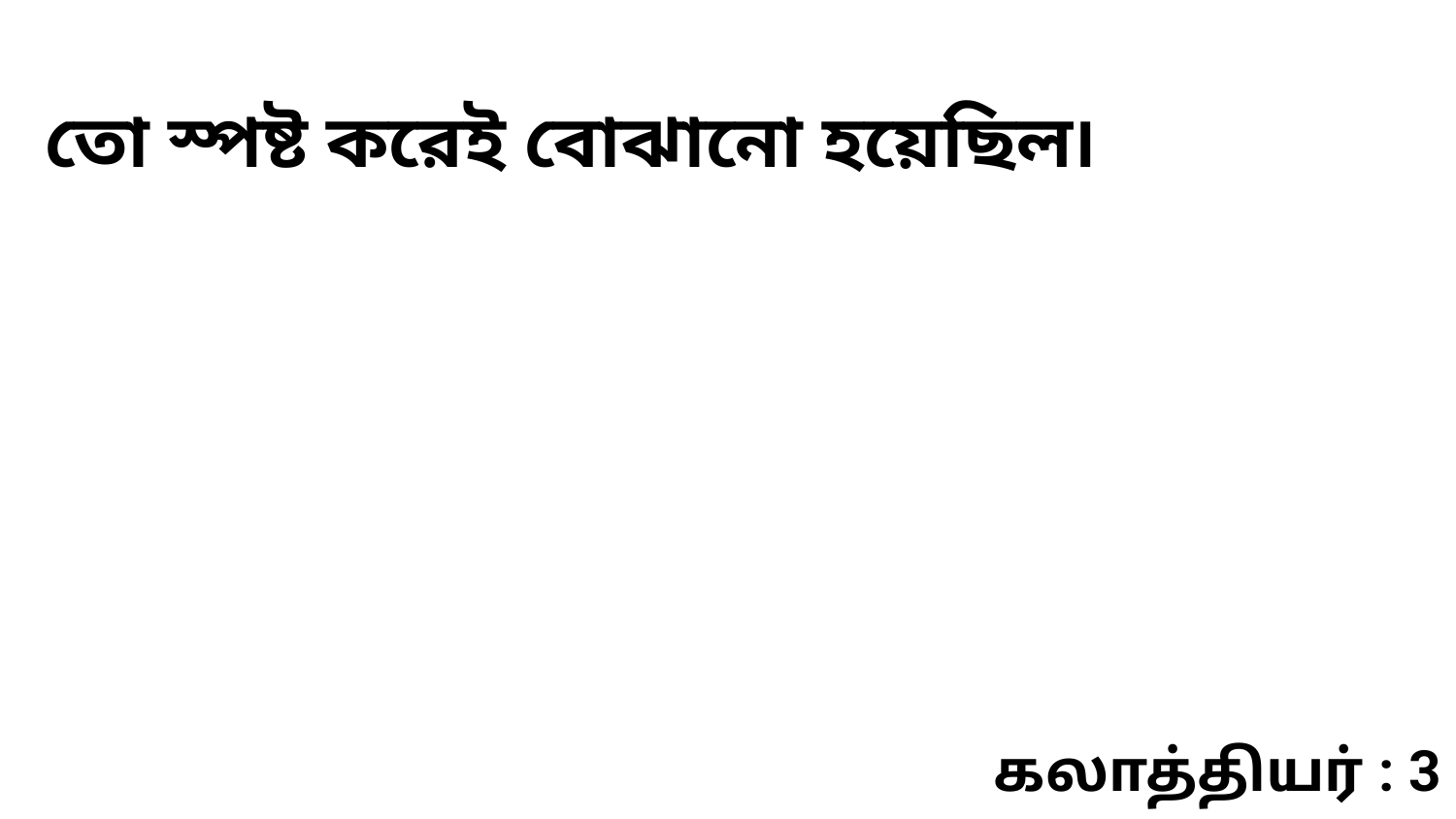

তো স্পষ্ট করেই বোঝানো হয়েছিল৷
கலாத்தியர் : 3